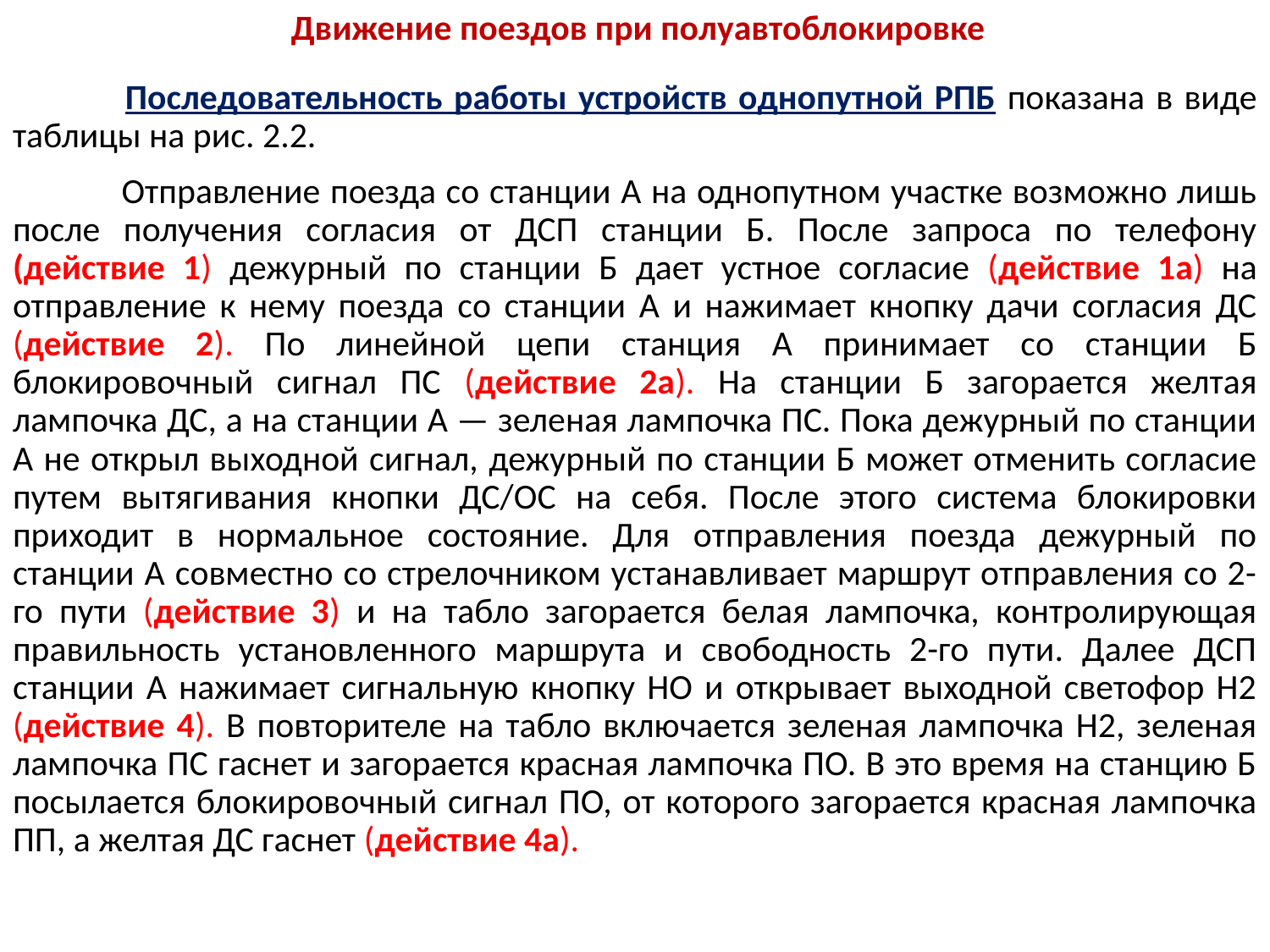

# Движение поездов при полуавтоблокировке
          Последовательность работы устройств однопутной РПБ показана в виде таблицы на рис. 2.2.
           Отправление поезда со станции А на однопутном участке возможно лишь после получения согласия от ДСП станции Б. После запроса по телефону (действие 1) дежурный по станции Б дает устное согласие (действие 1а) на отправление к нему поезда со станции А и нажимает кнопку дачи согласия ДС (действие 2). По линейной цепи станция А принимает со станции Б блокировочный сигнал ПС (действие 2а). На станции Б загорается желтая лампочка ДС, а на станции А — зеленая лампочка ПС. Пока дежурный по станции А не открыл выходной сигнал, дежурный по станции Б может отменить согласие путем вытягивания кнопки ДС/ОС на себя. После этого система блокировки приходит в нормальное состояние. Для отправления поезда дежурный по станции А совместно со стрелочником устанавливает маршрут отправления со 2-го пути (действие 3) и на табло загорается белая лампочка, контролирующая правильность установленного маршрута и свободность 2-го пути. Далее ДСП станции А нажимает сигнальную кнопку НО и открывает выходной светофор Н2 (действие 4). В повторителе на табло включается зеленая лампочка Н2, зеленая лампочка ПС гаснет и загорается красная лампочка ПО. В это время на станцию Б посылается блокировочный сигнал ПО, от которого загорается красная лампочка ПП, а желтая ДС гаснет (действие 4а).